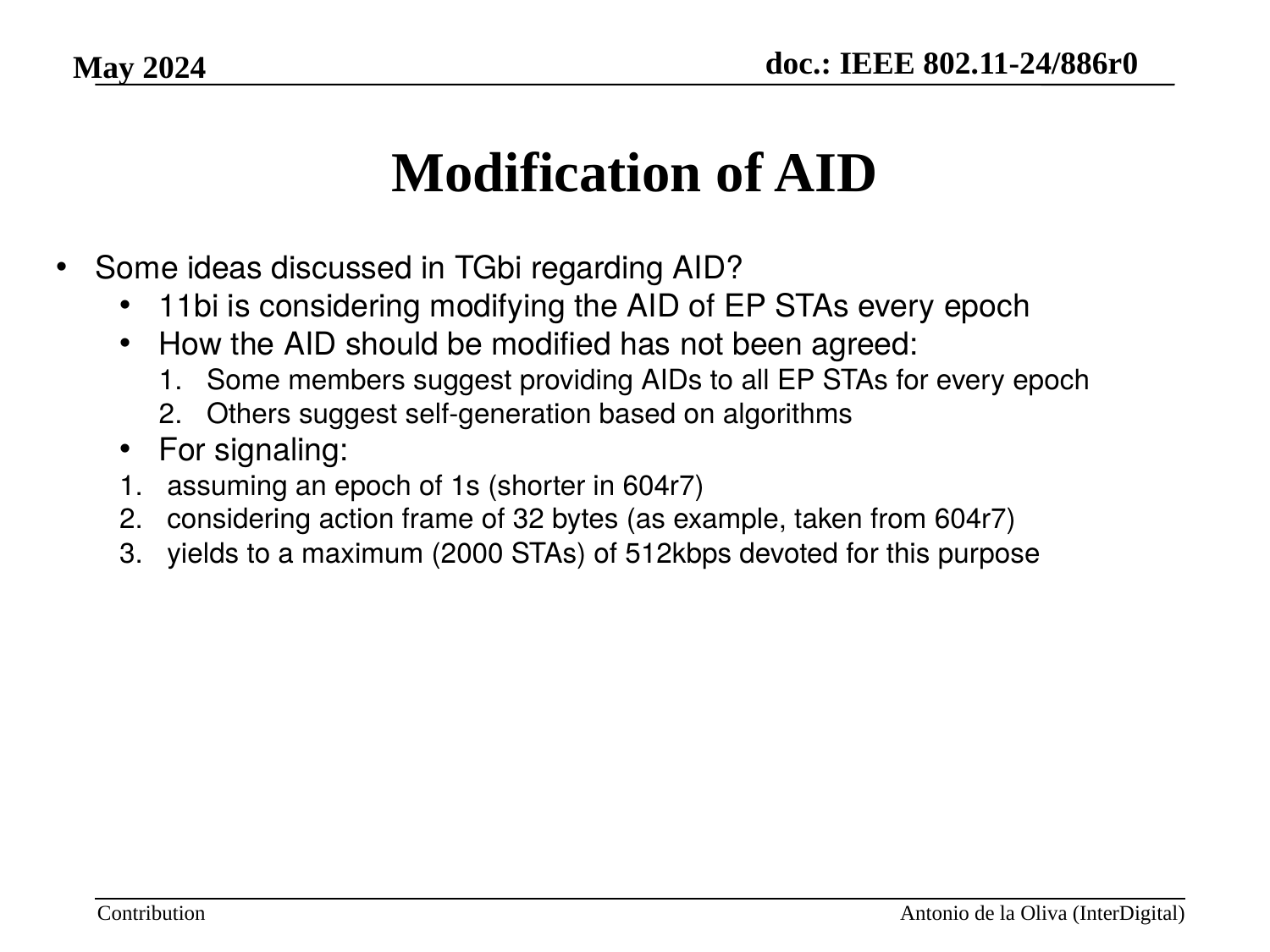

# Modification of AID
Some ideas discussed in TGbi regarding AID?
11bi is considering modifying the AID of EP STAs every epoch
How the AID should be modified has not been agreed:
Some members suggest providing AIDs to all EP STAs for every epoch
Others suggest self-generation based on algorithms
For signaling:
assuming an epoch of 1s (shorter in 604r7)
considering action frame of 32 bytes (as example, taken from 604r7)
yields to a maximum (2000 STAs) of 512kbps devoted for this purpose